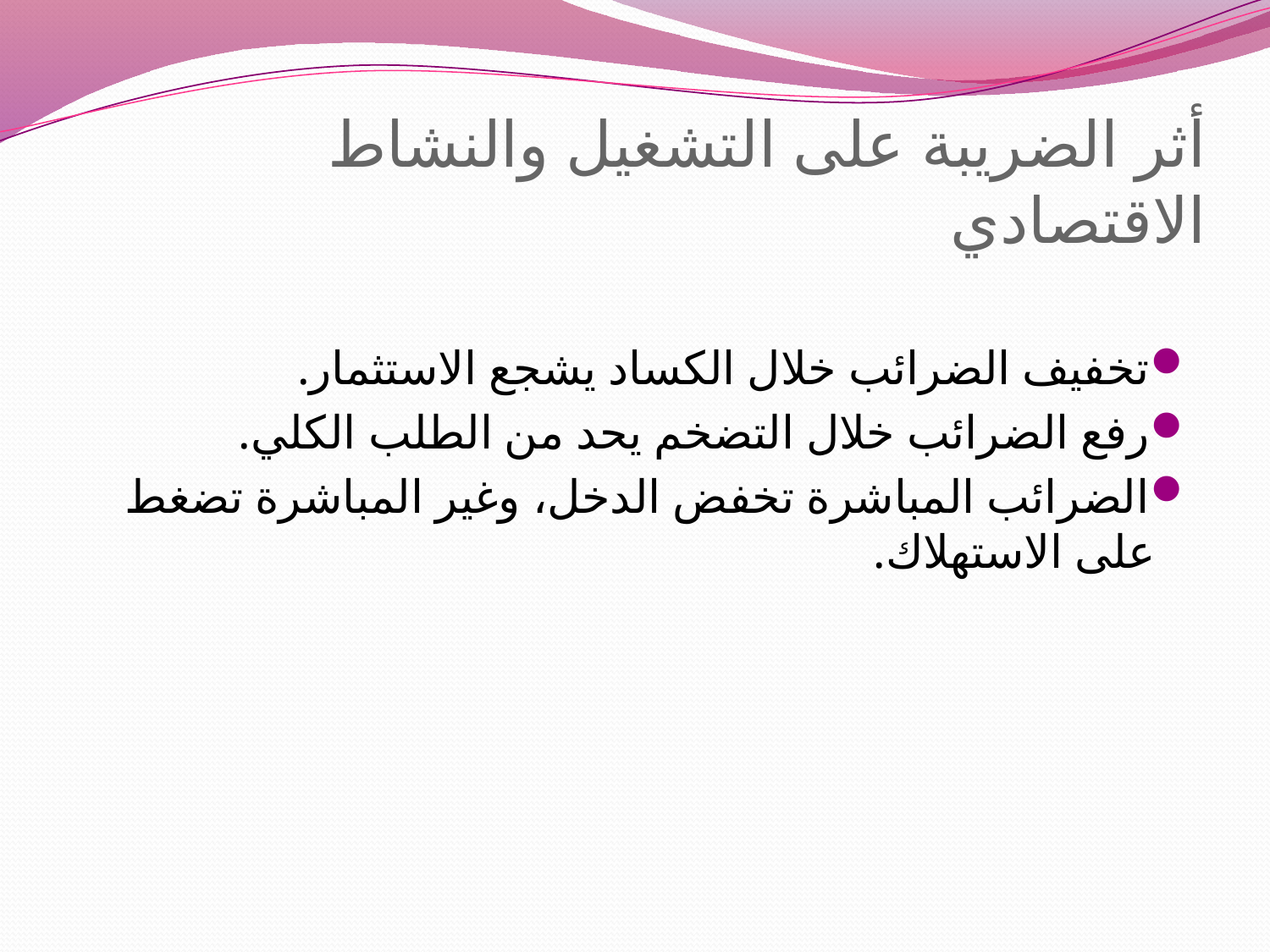

# أثر الضريبة على التشغيل والنشاط الاقتصادي

تخفيف الضرائب خلال الكساد يشجع الاستثمار.
رفع الضرائب خلال التضخم يحد من الطلب الكلي.
الضرائب المباشرة تخفض الدخل، وغير المباشرة تضغط على الاستهلاك.